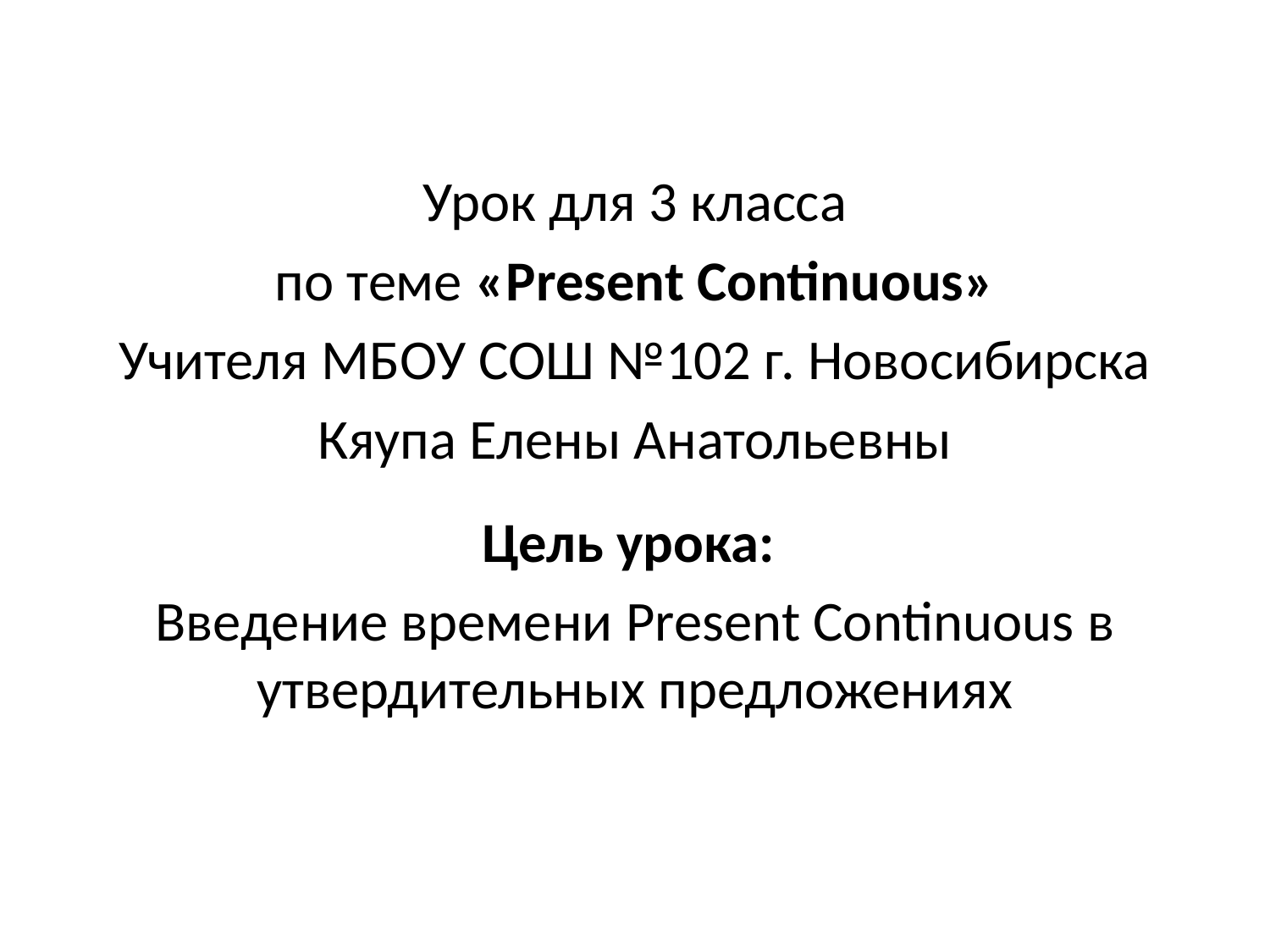

Урок для 3 класса
по теме «Present Continuous»
Учителя МБОУ СОШ №102 г. Новосибирска
Кяупа Елены Анатольевны

Цель урока:
Введение времени Present Continuous в утвердительных предложениях